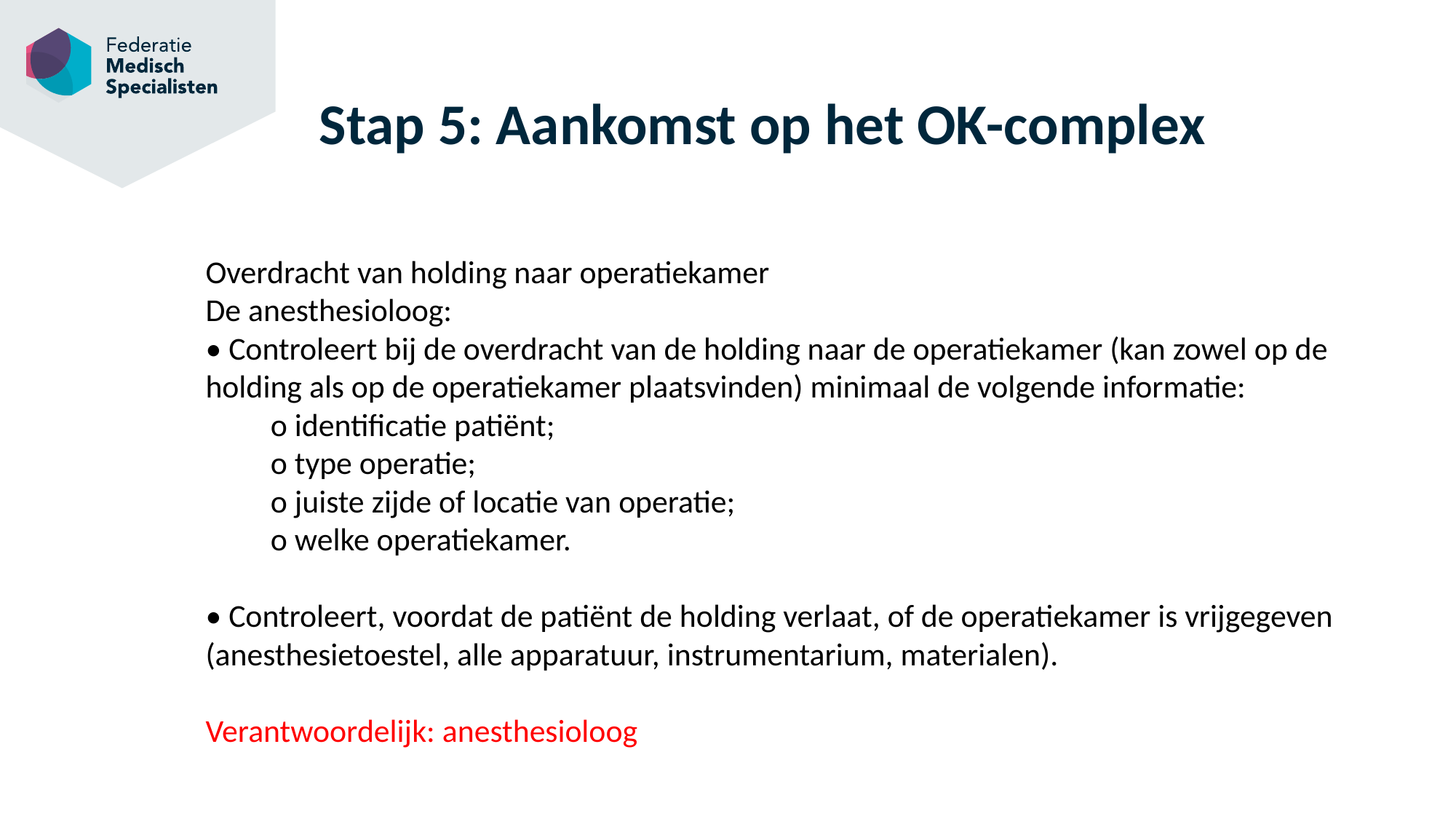

# Stap 5: Aankomst op het OK-complex
Overdracht van holding naar operatiekamer
De anesthesioloog:
• Controleert bij de overdracht van de holding naar de operatiekamer (kan zowel op de holding als op de operatiekamer plaatsvinden) minimaal de volgende informatie:
o identificatie patiënt;
o type operatie;
o juiste zijde of locatie van operatie;
o welke operatiekamer.

• Controleert, voordat de patiënt de holding verlaat, of de operatiekamer is vrijgegeven (anesthesietoestel, alle apparatuur, instrumentarium, materialen).

Verantwoordelijk: anesthesioloog